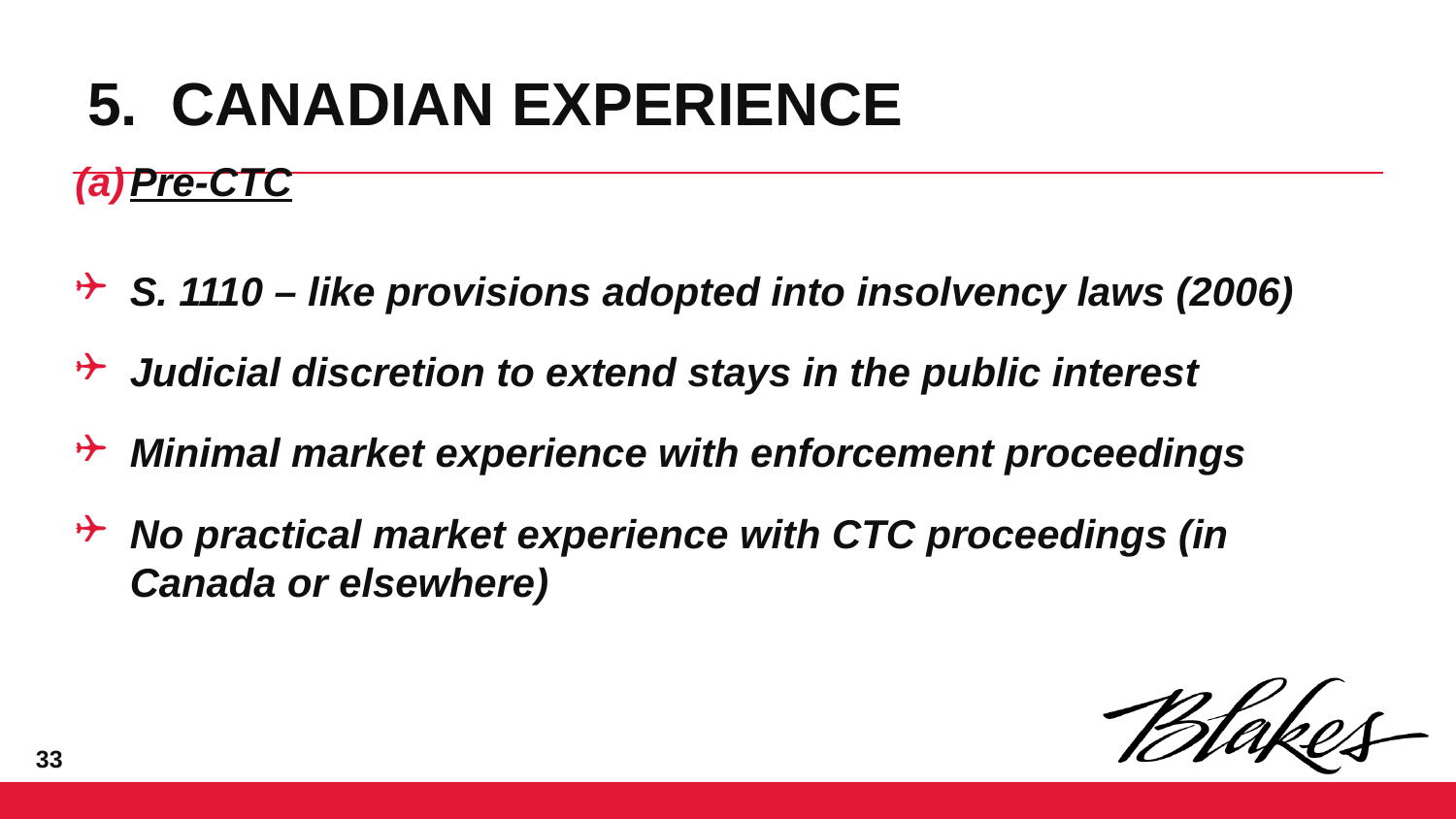

# 5.  CANADIAN EXPERIENCE
Pre-CTC

S. 1110 – like provisions adopted into insolvency laws (2006)
Judicial discretion to extend stays in the public interest
Minimal market experience with enforcement proceedings
No practical market experience with CTC proceedings (in Canada or elsewhere)

33